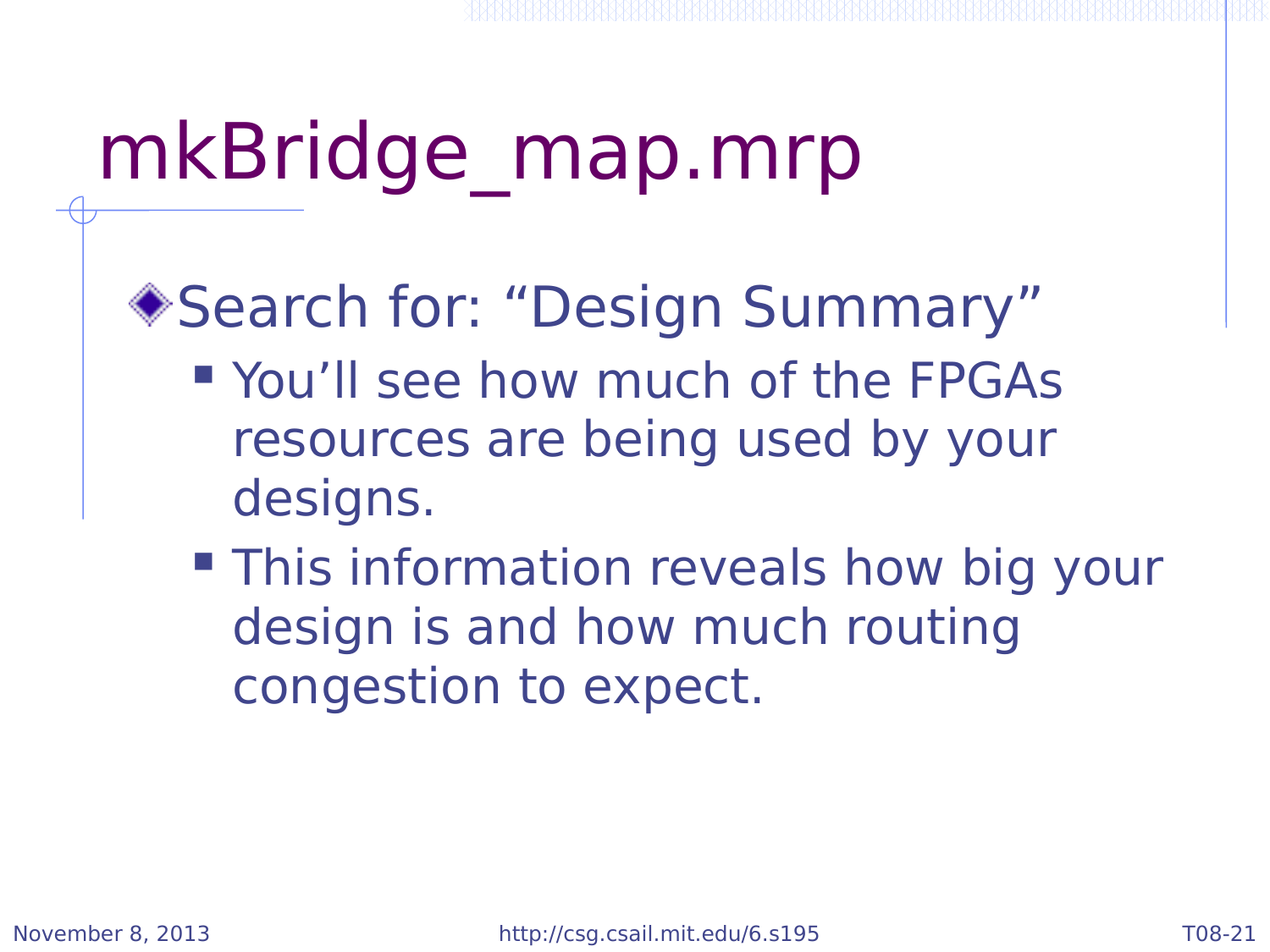

# mkBridge_map.mrp
Search for: “Design Summary”
You’ll see how much of the FPGAs resources are being used by your designs.
This information reveals how big your design is and how much routing congestion to expect.
November 8, 2013
http://csg.csail.mit.edu/6.s195
T08-21